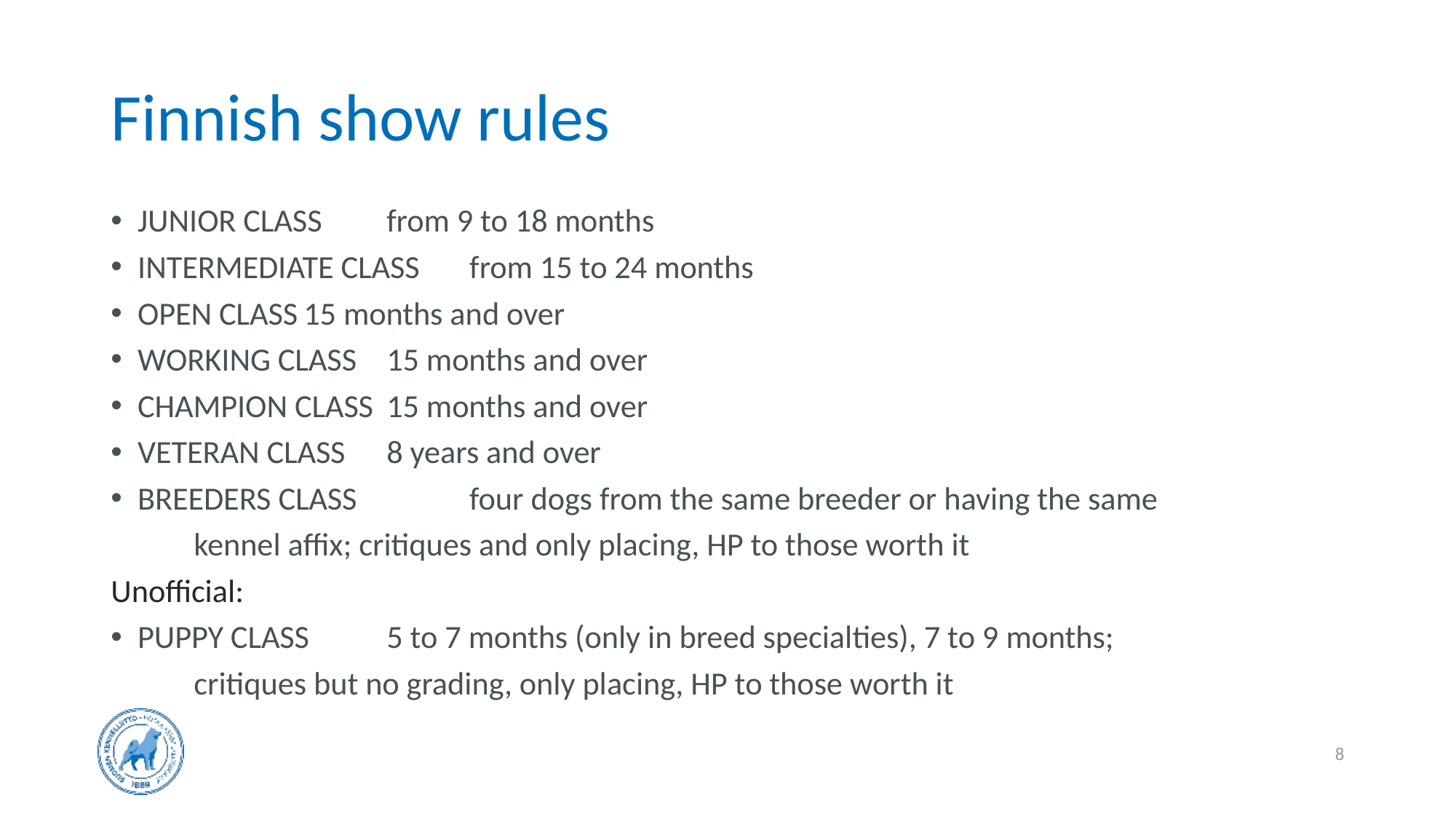

# Finnish show rules
JUNIOR CLASS			from 9 to 18 months
INTERMEDIATE CLASS		from 15 to 24 months
OPEN CLASS			15 months and over
WORKING CLASS		15 months and over
CHAMPION CLASS		15 months and over
VETERAN CLASS		8 years and over
BREEDERS CLASS	 	four dogs from the same breeder or having the same
				kennel affix; critiques and only placing, HP to those worth it
Unofficial:
PUPPY CLASS  		5 to 7 months (only in breed specialties), 7 to 9 months;
				critiques but no grading, only placing, HP to those worth it

8